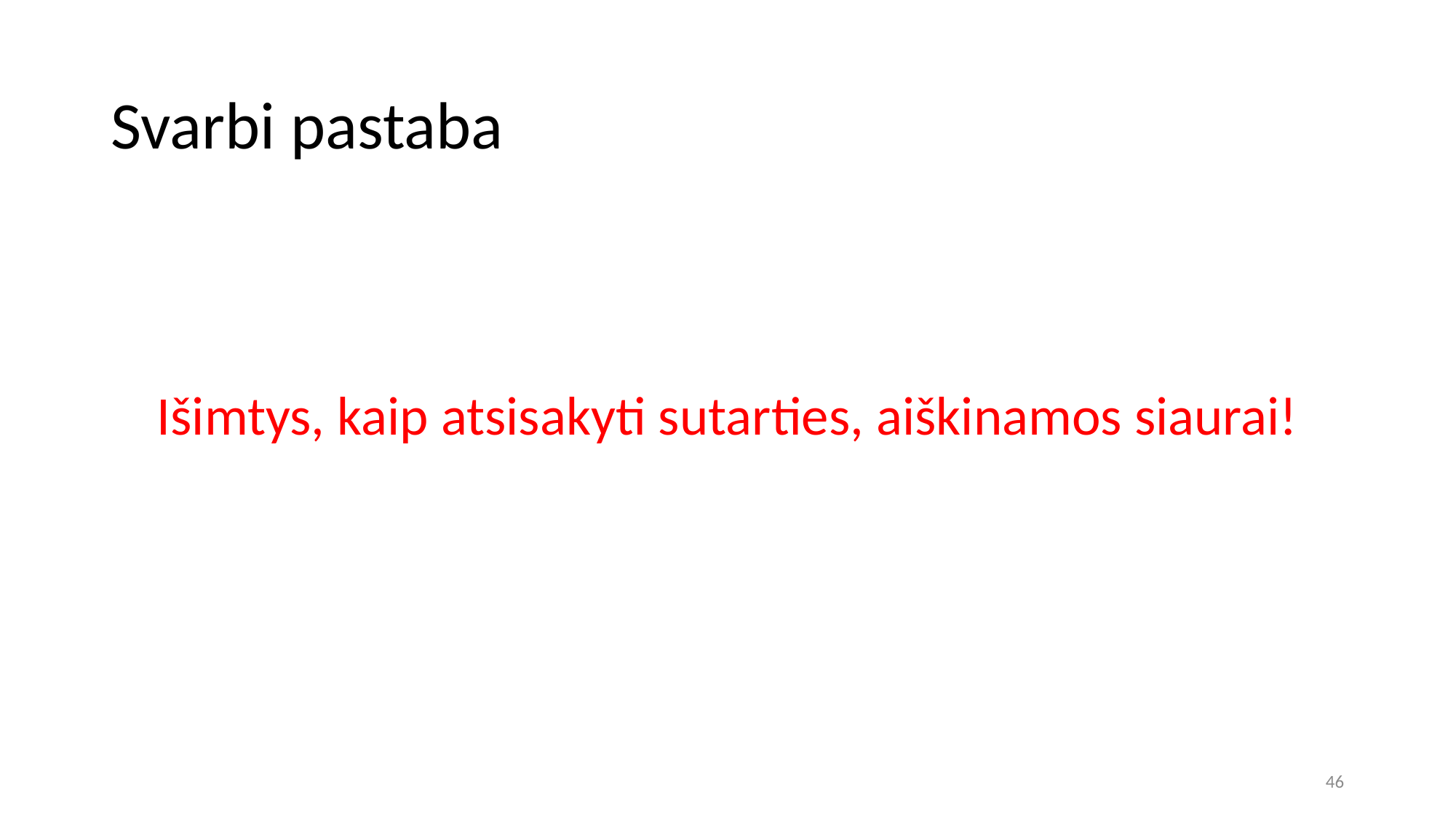

Svarbi pastaba
Išimtys, kaip atsisakyti sutarties, aiškinamos siaurai!
46